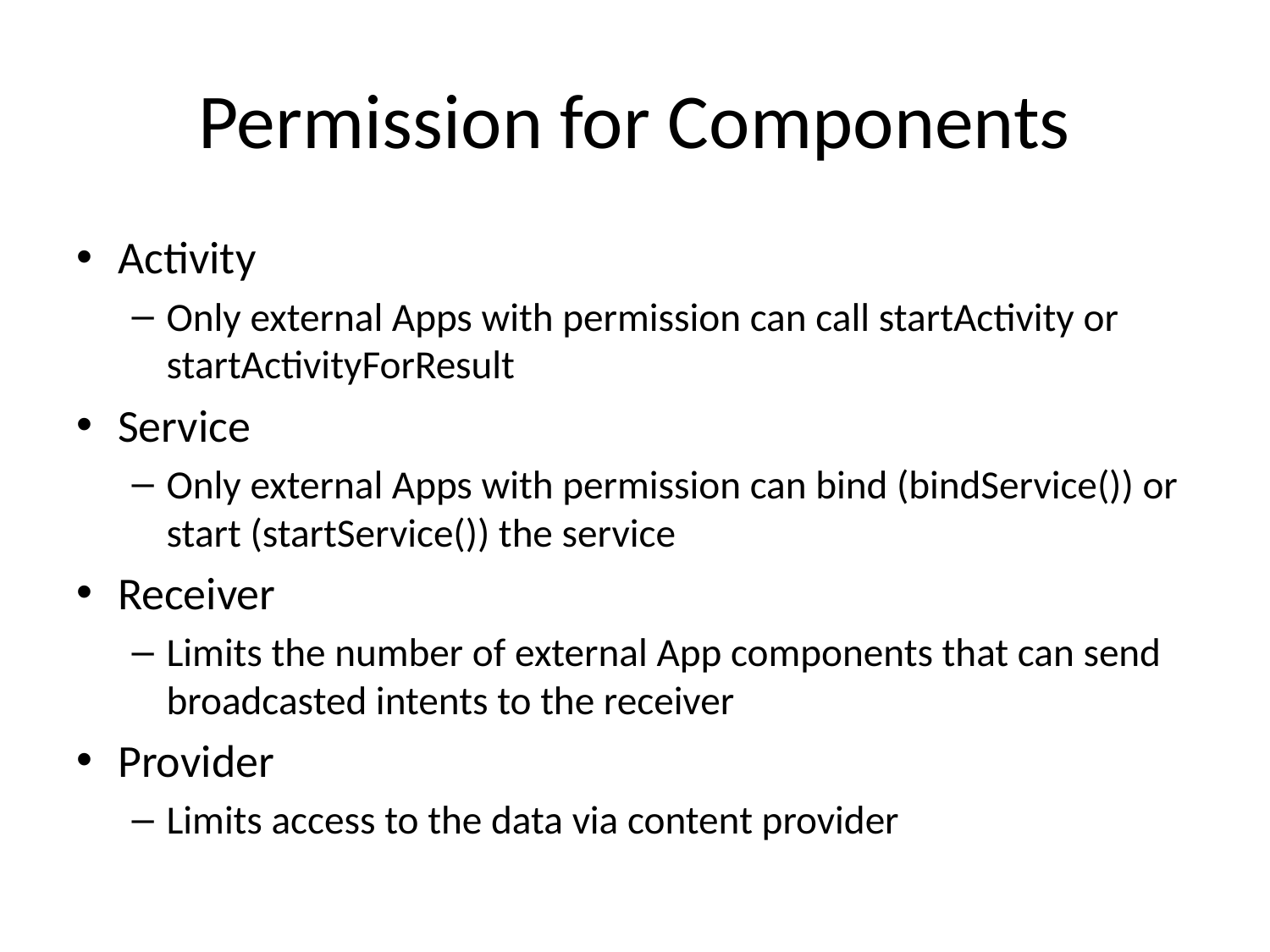

# Permission for Components
Activity
Only external Apps with permission can call startActivity or startActivityForResult
Service
Only external Apps with permission can bind (bindService()) or start (startService()) the service
Receiver
Limits the number of external App components that can send broadcasted intents to the receiver
Provider
Limits access to the data via content provider